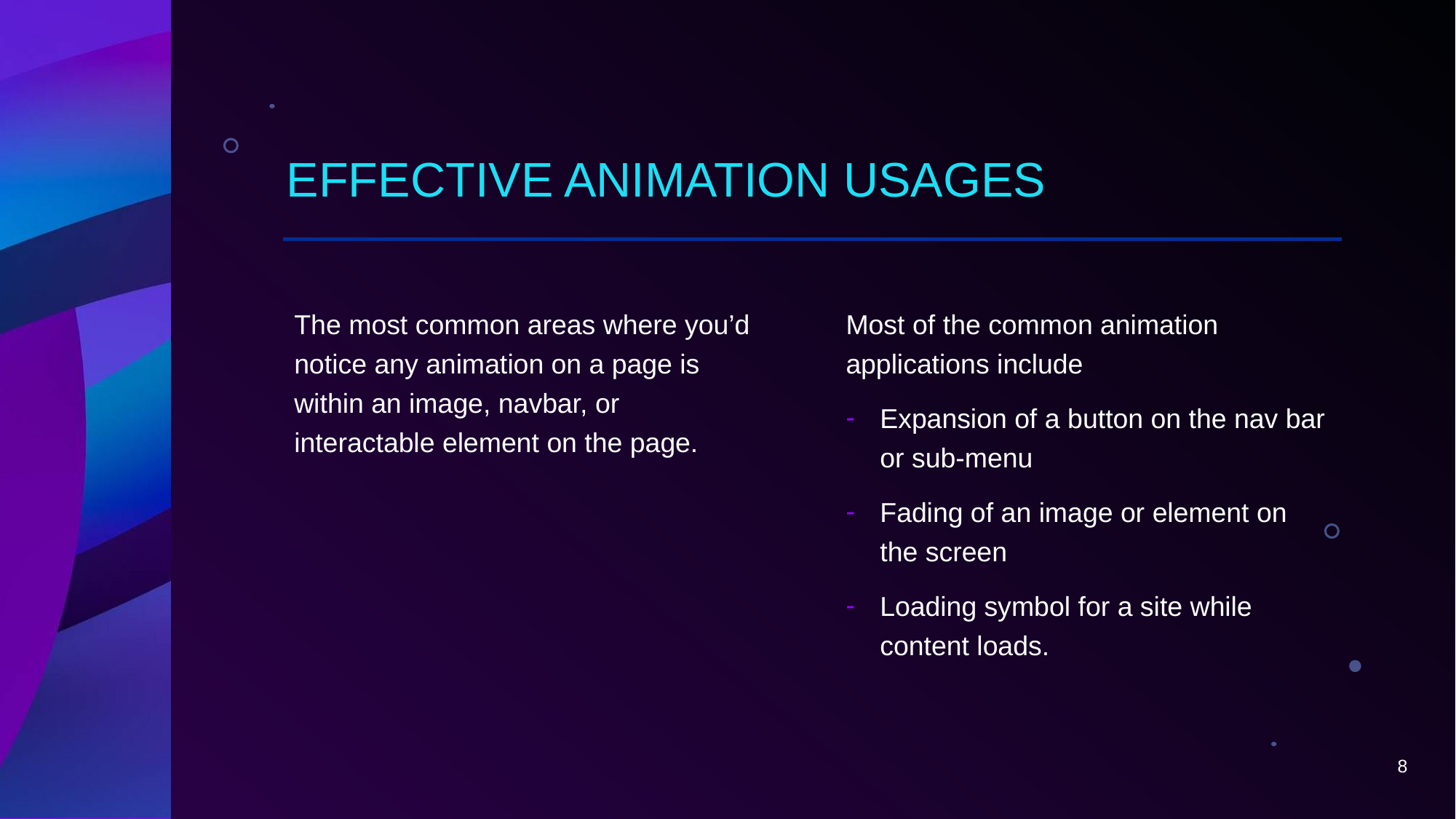

# EFFECTIVE Animation Usages
The most common areas where you’d notice any animation on a page is within an image, navbar, or interactable element on the page.
Most of the common animation applications include
Expansion of a button on the nav bar or sub-menu
Fading of an image or element on the screen
Loading symbol for a site while content loads.
8